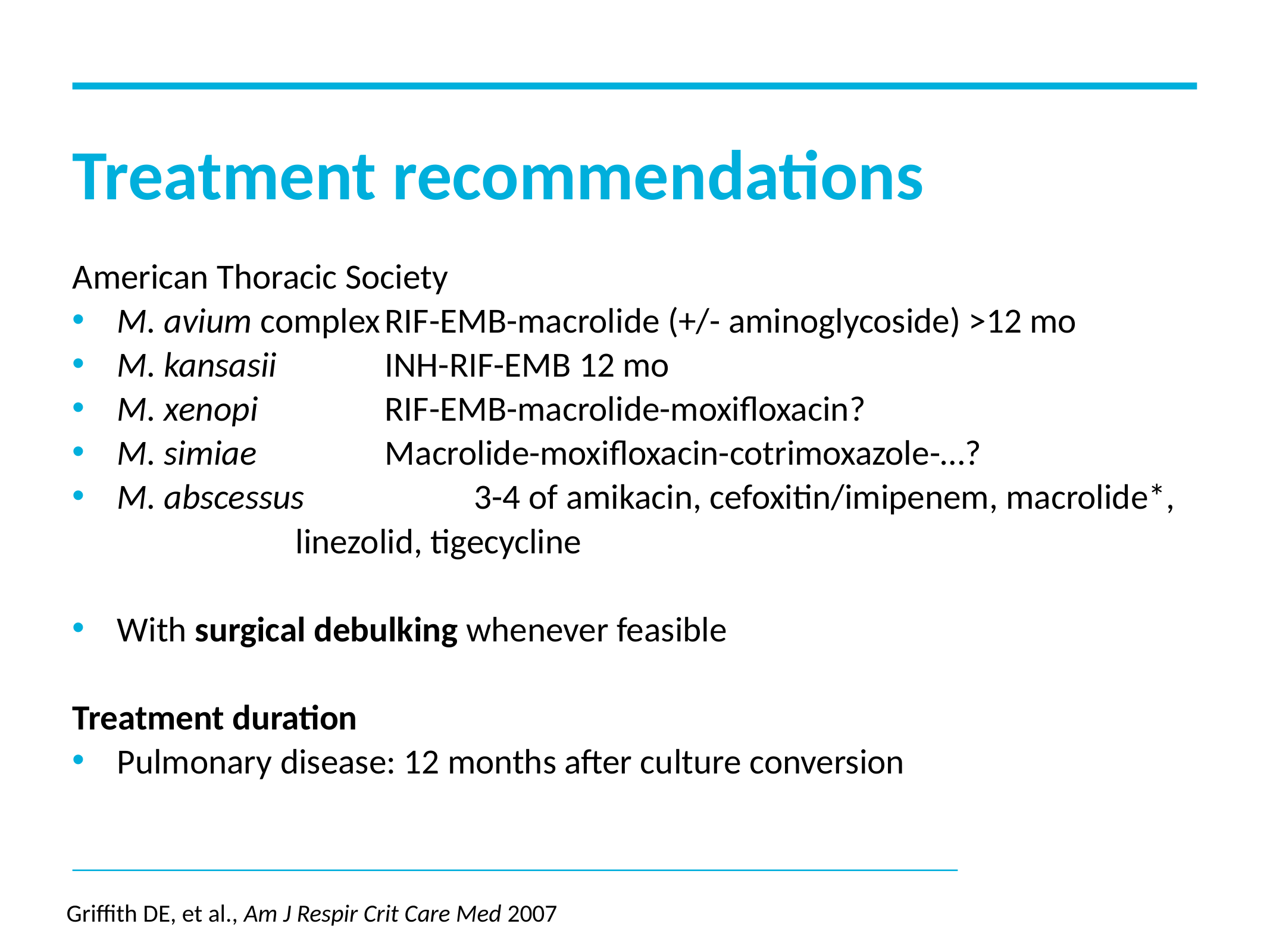

# Treatment recommendations
American Thoracic Society
M. avium complex	RIF-EMB-macrolide (+/- aminoglycoside) >12 mo
M. kansasii		INH-RIF-EMB 12 mo
M. xenopi		RIF-EMB-macrolide-moxifloxacin?
M. simiae		Macrolide-moxifloxacin-cotrimoxazole-…?
M. abscessus		3-4 of amikacin, cefoxitin/imipenem, macrolide*, 			linezolid, tigecycline

With surgical debulking whenever feasible

Treatment duration
Pulmonary disease: 12 months after culture conversion

Griffith DE, et al., Am J Respir Crit Care Med 2007